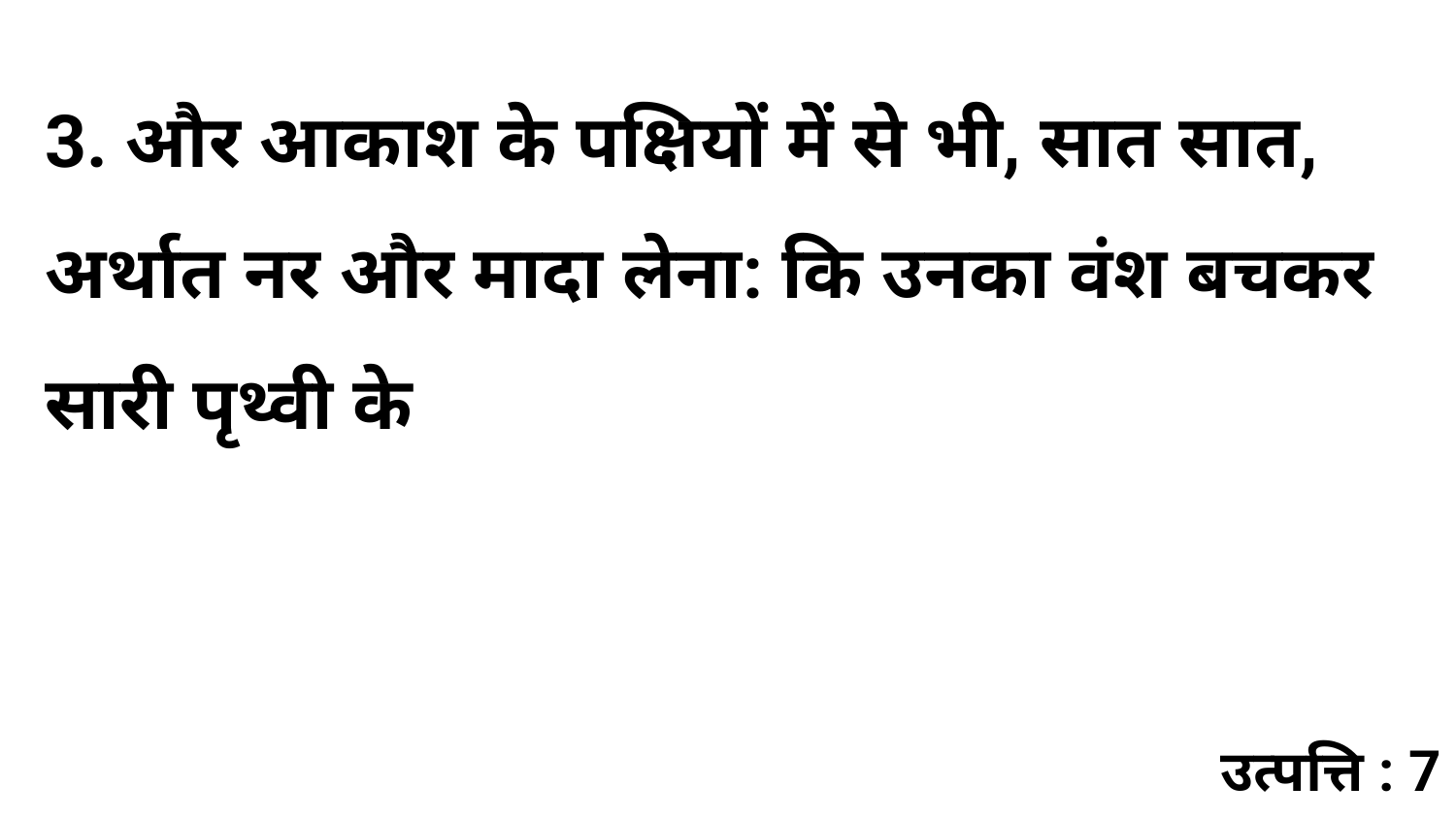

3. और आकाश के पक्षियों में से भी, सात सात, अर्थात नर और मादा लेना: कि उनका वंश बचकर सारी पृथ्वी के
उत्पत्ति : 7